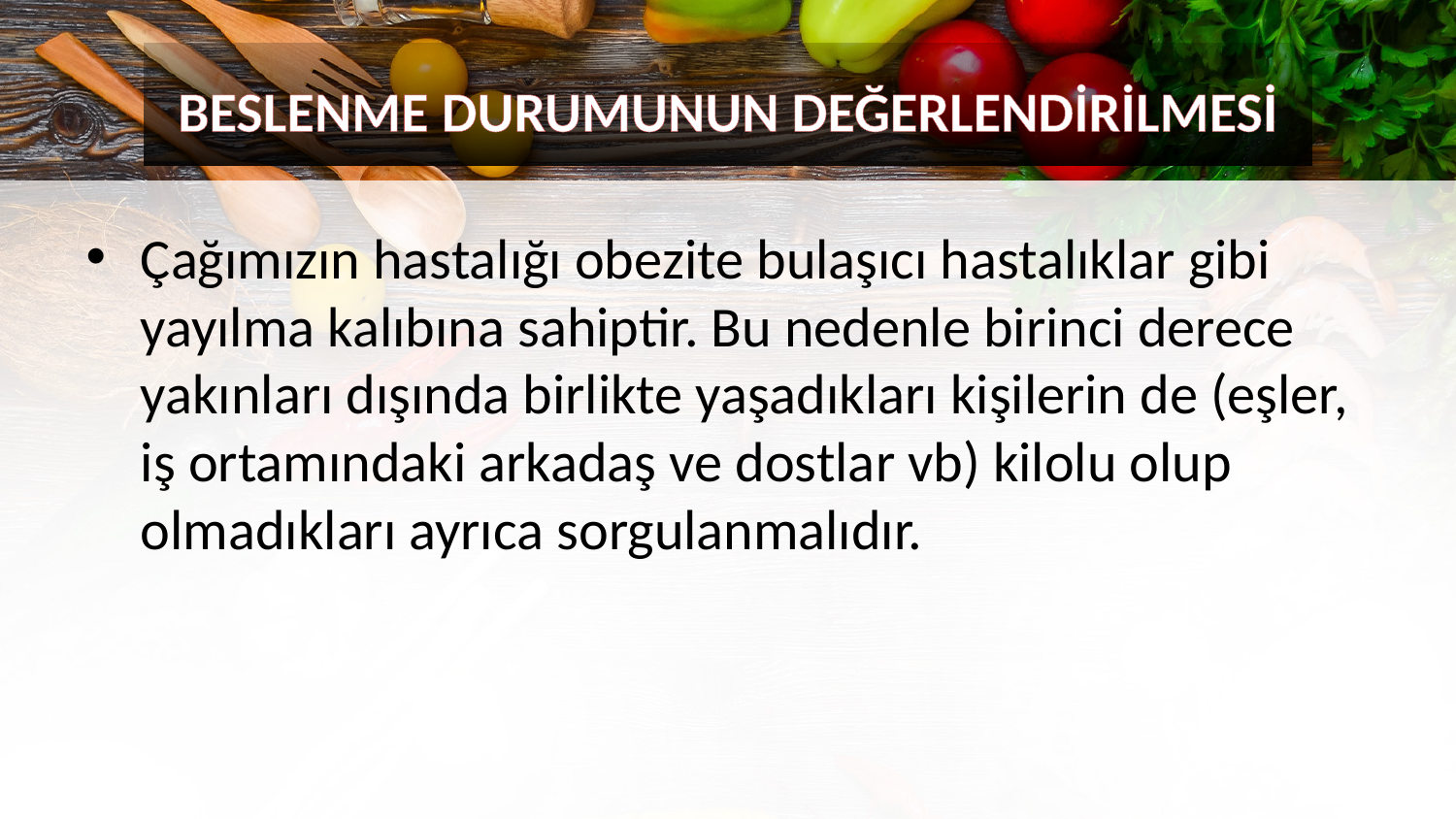

BESLENME DURUMUNUN DEĞERLENDİRİLMESİ
Çağımızın hastalığı obezite bulaşıcı hastalıklar gibi yayılma kalıbına sahiptir. Bu nedenle birinci derece yakınları dışında birlikte yaşadıkları kişilerin de (eşler, iş ortamındaki arkadaş ve dostlar vb) kilolu olup olmadıkları ayrıca sorgulanmalıdır.